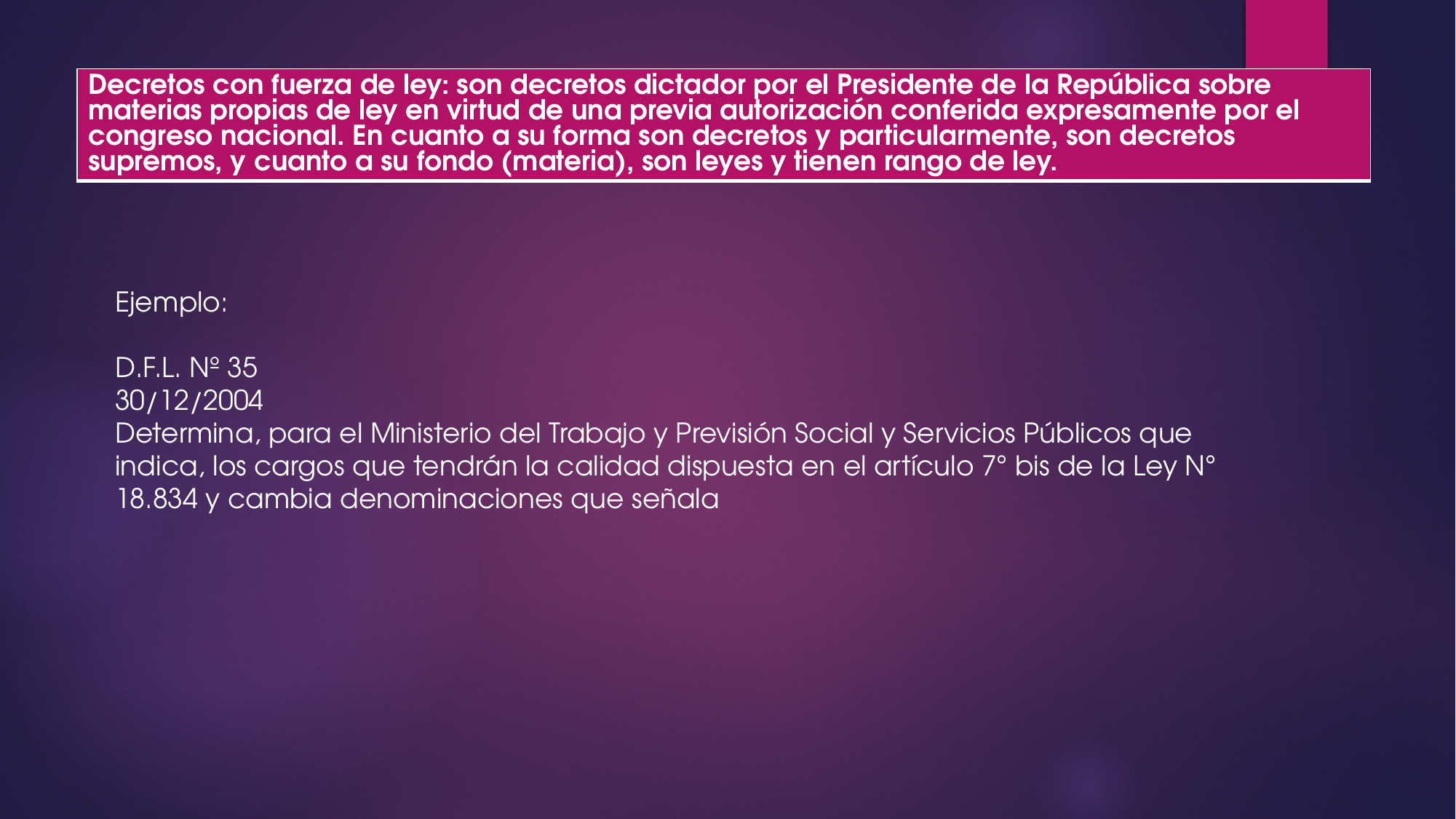

| Decretos con fuerza de ley: son decretos dictador por el Presidente de la República sobre materias propias de ley en virtud de una previa autorización conferida expresamente por el congreso nacional. En cuanto a su forma son decretos y particularmente, son decretos supremos, y cuanto a su fondo (materia), son leyes y tienen rango de ley. |
| --- |
Ejemplo:

D.F.L. Nº 35
30/12/2004
Determina, para el Ministerio del Trabajo y Previsión Social y Servicios Públicos que indica, los cargos que tendrán la calidad dispuesta en el artículo 7° bis de la Ley N° 18.834 y cambia denominaciones que señala